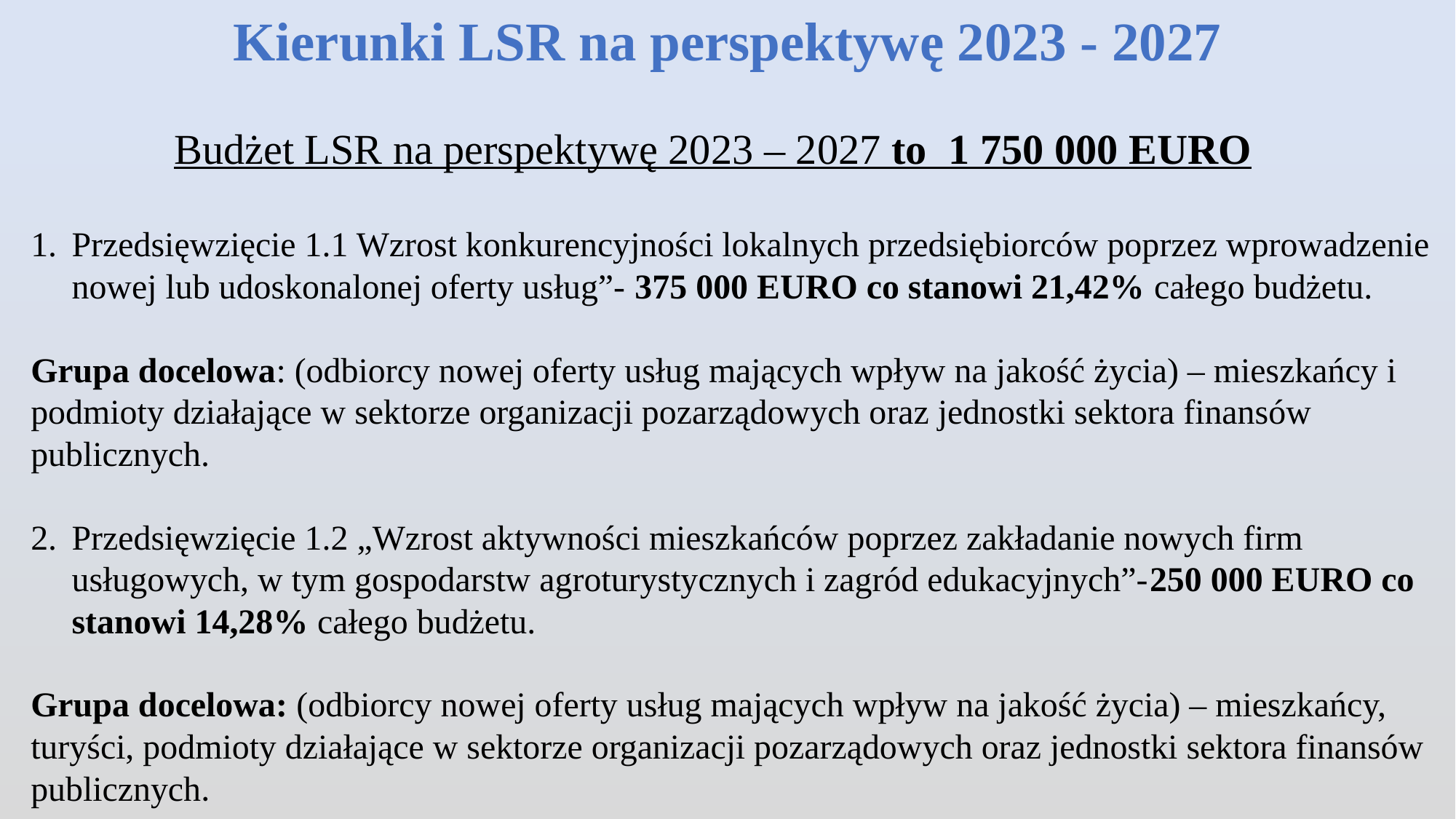

Kierunki LSR na perspektywę 2023 - 2027
Budżet LSR na perspektywę 2023 – 2027 to  1 750 000 EURO
Przedsięwzięcie 1.1 Wzrost konkurencyjności lokalnych przedsiębiorców poprzez wprowadzenie nowej lub udoskonalonej oferty usług”- 375 000 EURO co stanowi 21,42% całego budżetu.

Grupa docelowa: (odbiorcy nowej oferty usług mających wpływ na jakość życia) – mieszkańcy i podmioty działające w sektorze organizacji pozarządowych oraz jednostki sektora finansów publicznych.

Przedsięwzięcie 1.2 „Wzrost aktywności mieszkańców poprzez zakładanie nowych firm usługowych, w tym gospodarstw agroturystycznych i zagród edukacyjnych”-250 000 EURO co stanowi 14,28% całego budżetu.

Grupa docelowa: (odbiorcy nowej oferty usług mających wpływ na jakość życia) – mieszkańcy, turyści, podmioty działające w sektorze organizacji pozarządowych oraz jednostki sektora finansów publicznych.